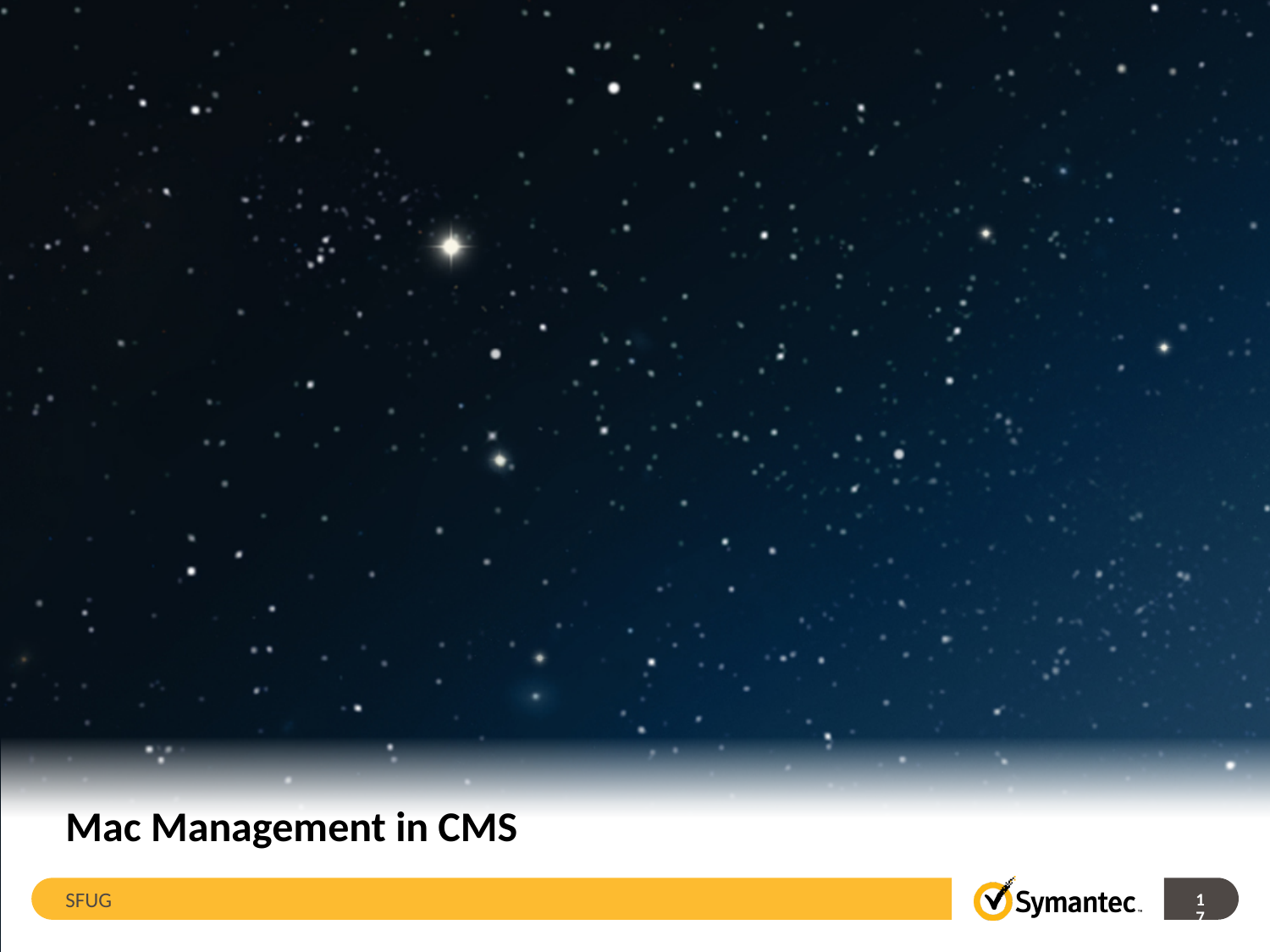

# Mac Management in CMS
SFUG
17